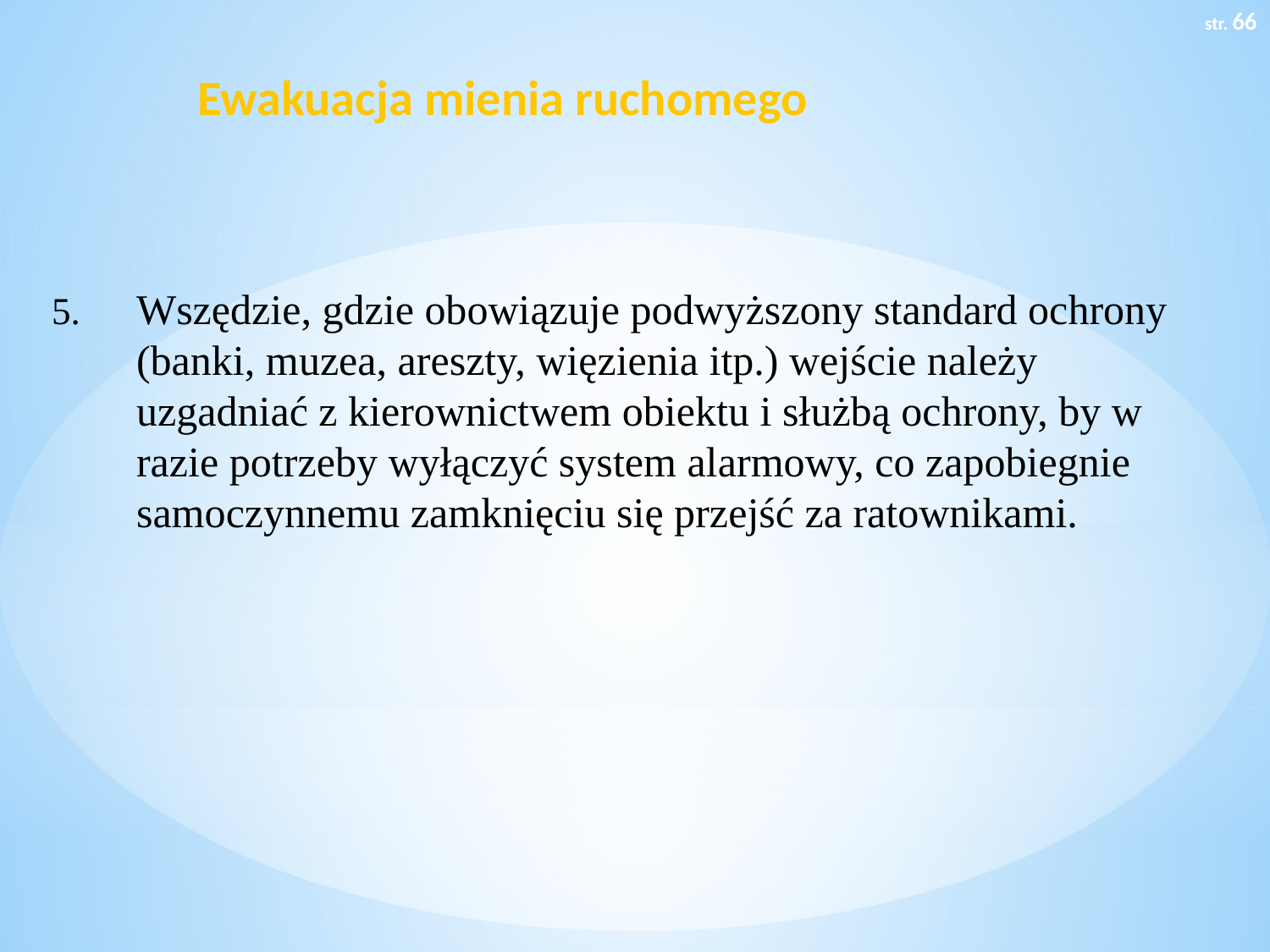

str. 66
# Ewakuacja mienia ruchomego
Wszędzie, gdzie obowiązuje podwyższony standard ochrony (banki, muzea, areszty, więzienia itp.) wejście należy uzgadniać z kierownictwem obiektu i służbą ochrony, by w razie potrzeby wyłączyć system alarmowy, co zapobiegnie samoczynnemu zamknięciu się przejść za ratownikami.